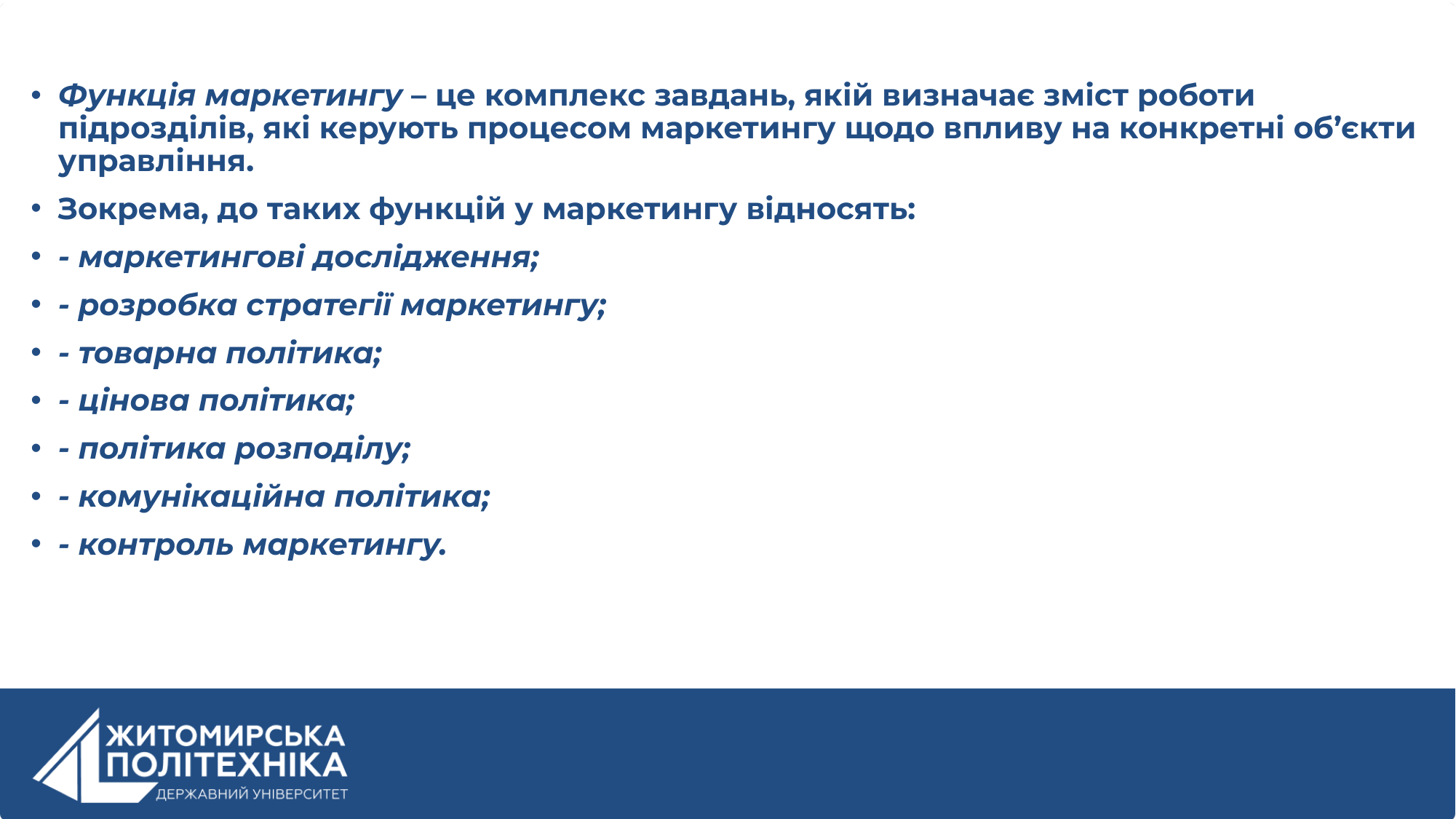

Функція маркетингу – це комплекс завдань, якій визначає зміст роботи підрозділів, які керують процесом маркетингу щодо впливу на конкретні об’єкти управління.
Зокрема, до таких функцій у маркетингу відносять:
- маркетингові дослідження;
- розробка стратегії маркетингу;
- товарна політика;
- цінова політика;
- політика розподілу;
- комунікаційна політика;
- контроль маркетингу.